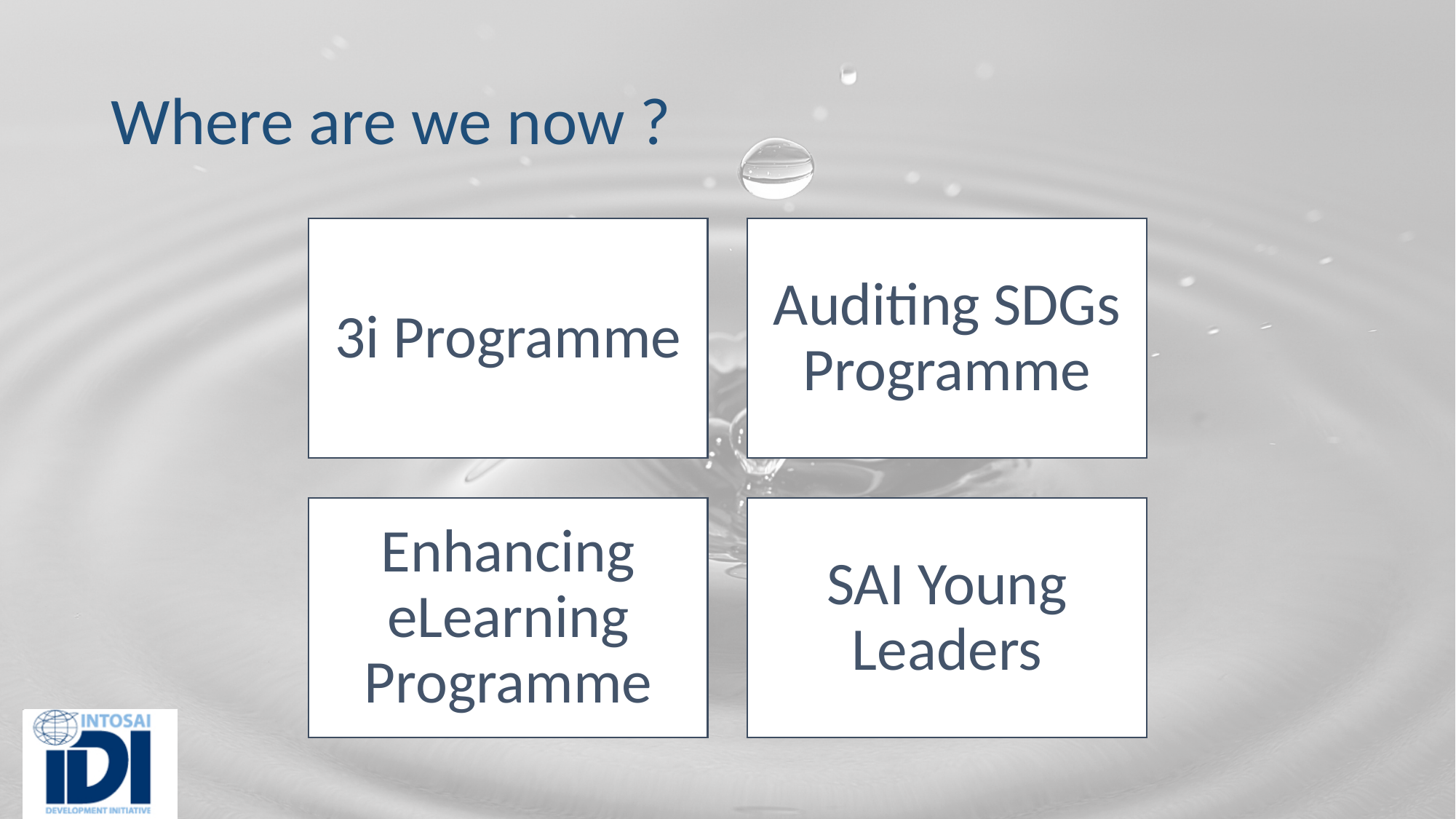

# Where are we now ?
3i Programme
Auditing SDGs Programme
Enhancing eLearning Programme
SAI Young Leaders